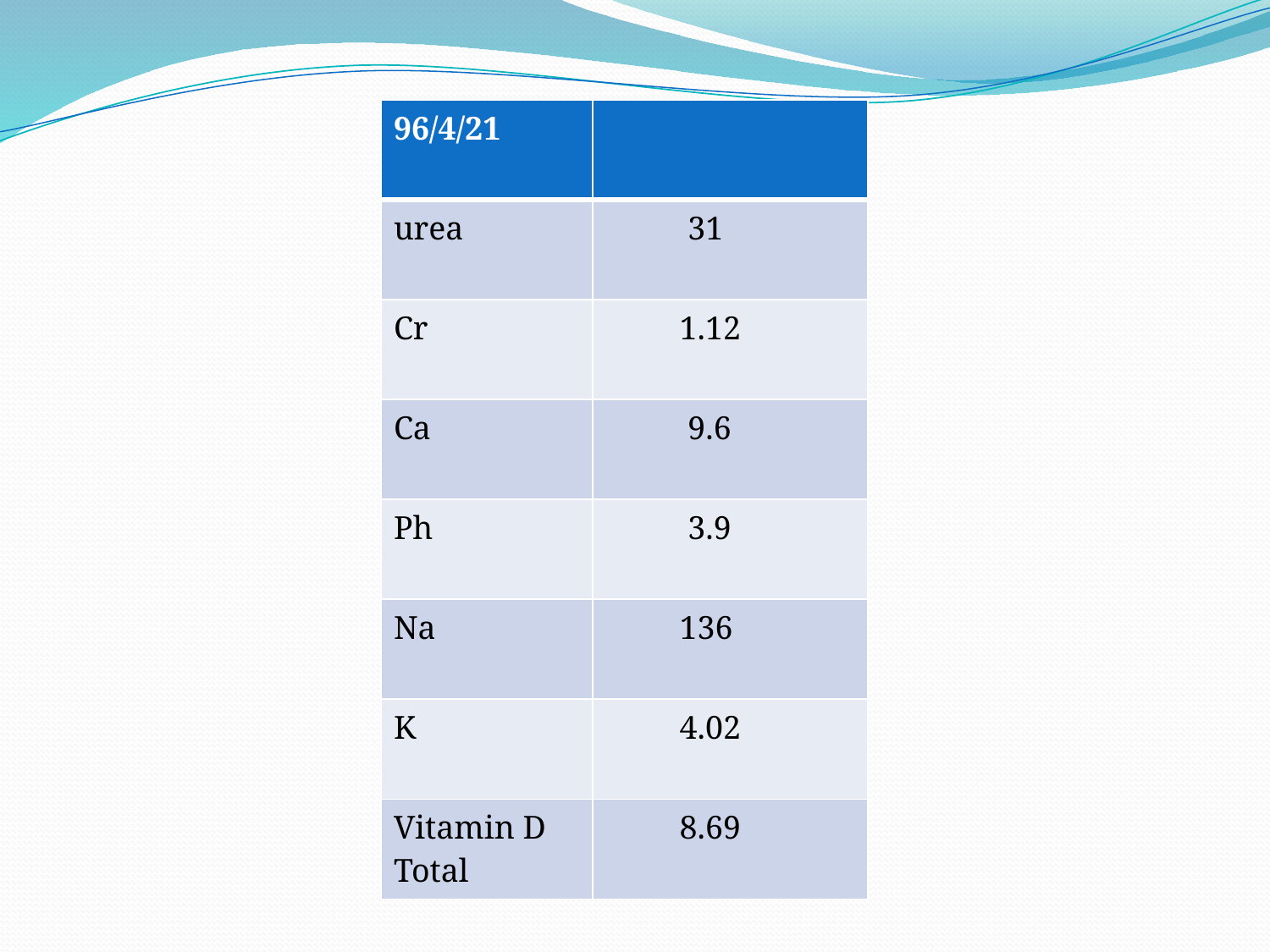

#
| 96/4/21 |  |
| --- | --- |
| urea | 31 |
| Cr | 1.12 |
| Ca | 9.6 |
| Ph | 3.9 |
| Na | 136 |
| K | 4.02 |
| Vitamin D Total | 8.69 |